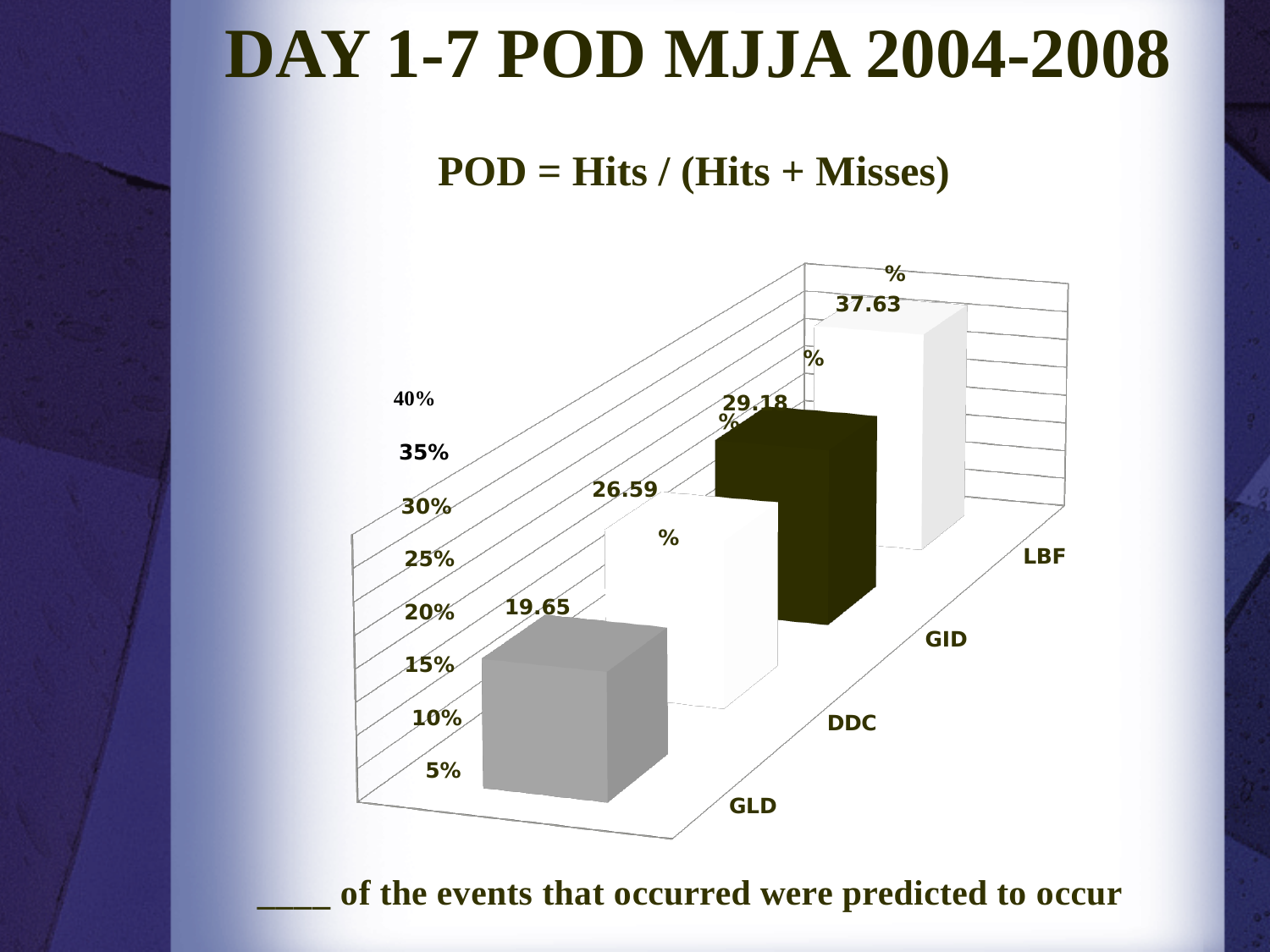

# Day 1-7 POD MJJA 2004-2008
POD = Hits / (Hits + Misses)

[unsupported chart]

  %

 %

 %

 30%

%

25%

20%

15%

 10%

5%